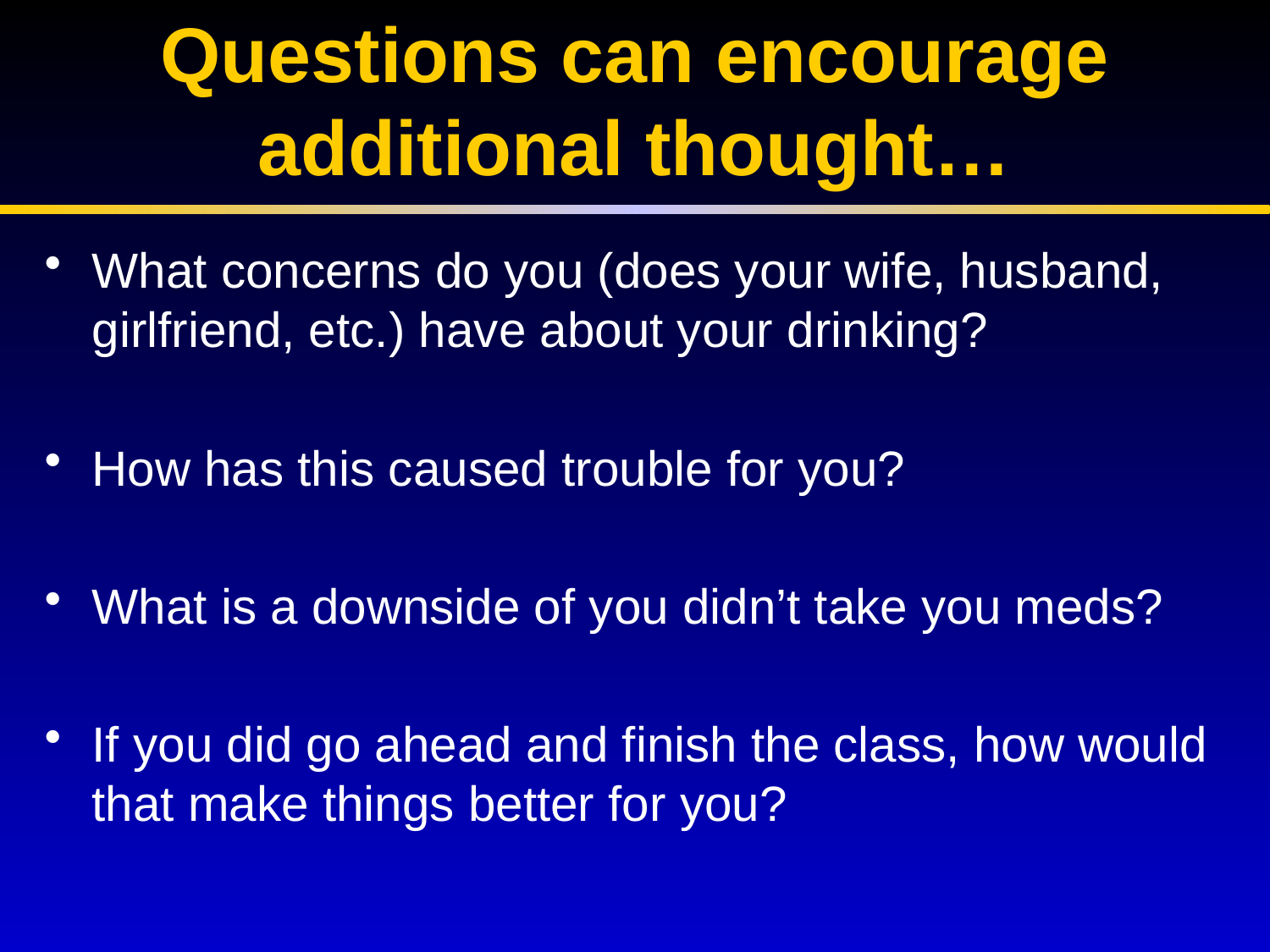

# Questions can encourage additional thought…
What concerns do you (does your wife, husband, girlfriend, etc.) have about your drinking?

How has this caused trouble for you?

What is a downside of you didn’t take you meds?

If you did go ahead and finish the class, how would that make things better for you?